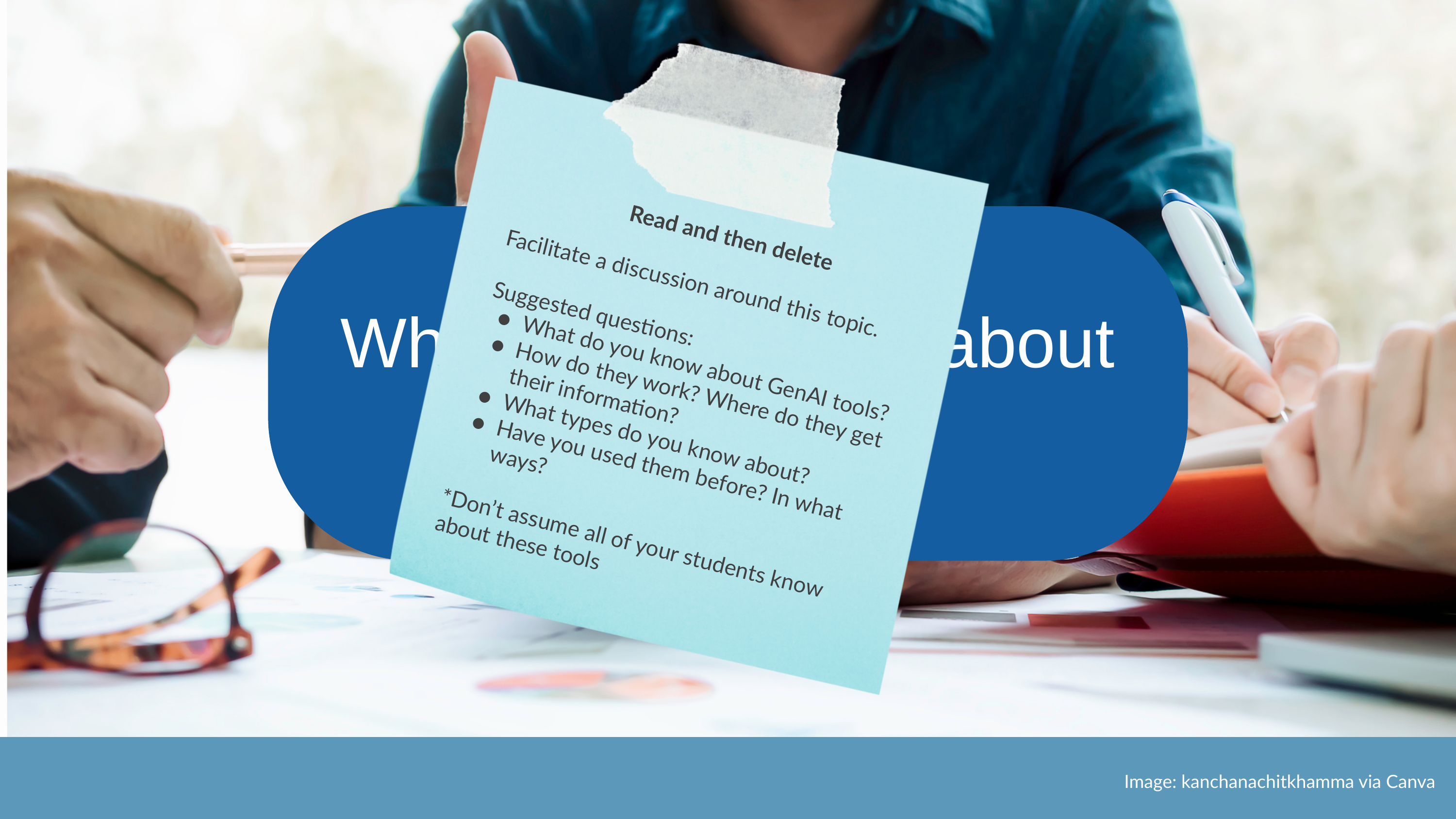

Read and then delete

Facilitate a discussion around this topic.
Suggested questions:
What do you know about GenAI tools?
How do they work? Where do they get their information?
What types do you know about?
Have you used them before? In what ways?
*Don’t assume all of your students know about these tools

What do you know about GenAI tools?

Image: kanchanachitkhamma via Canva